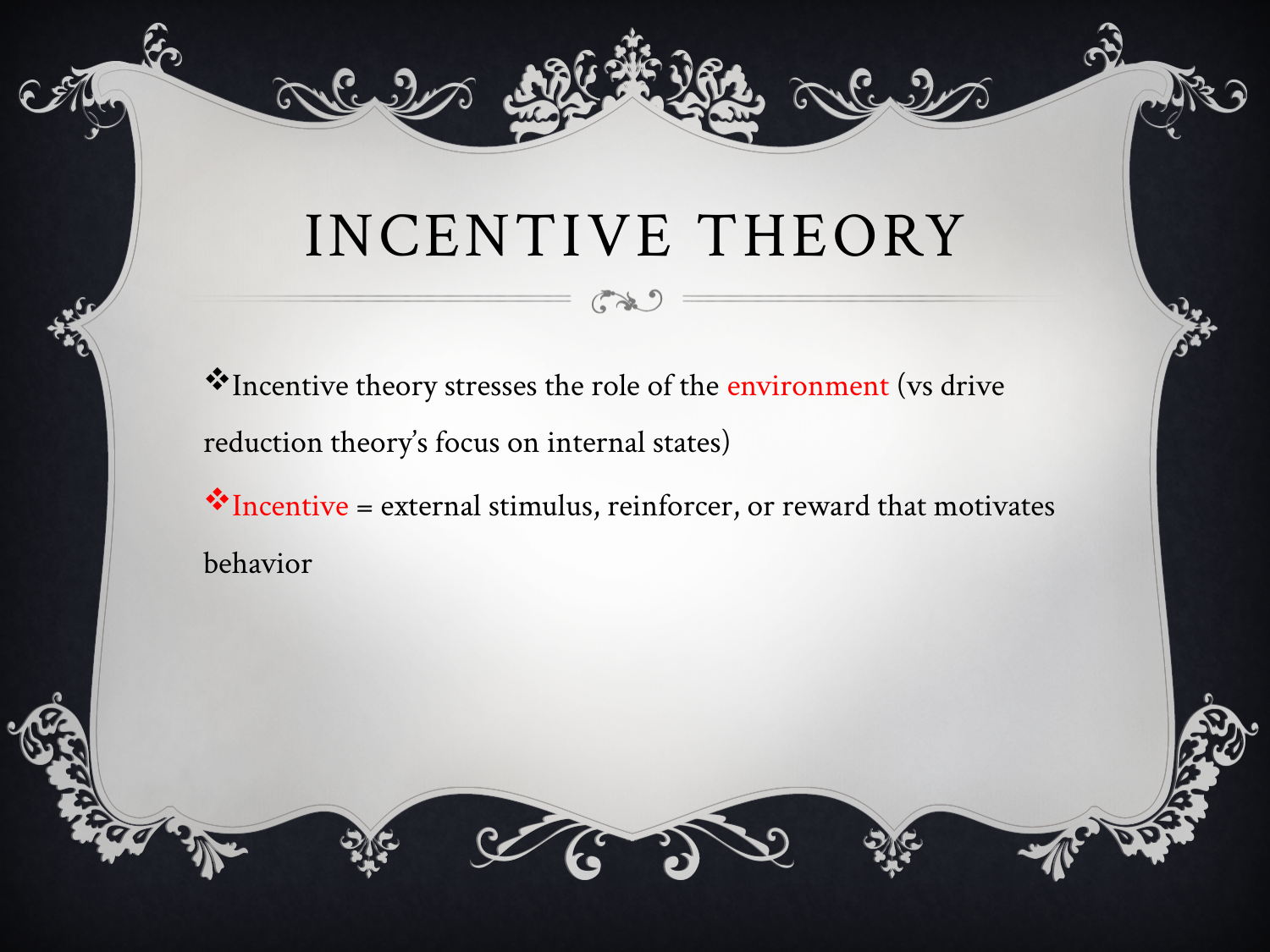

# Incentive theory
Incentive theory stresses the role of the environment (vs drive reduction theory’s focus on internal states)
Incentive = external stimulus, reinforcer, or reward that motivates behavior